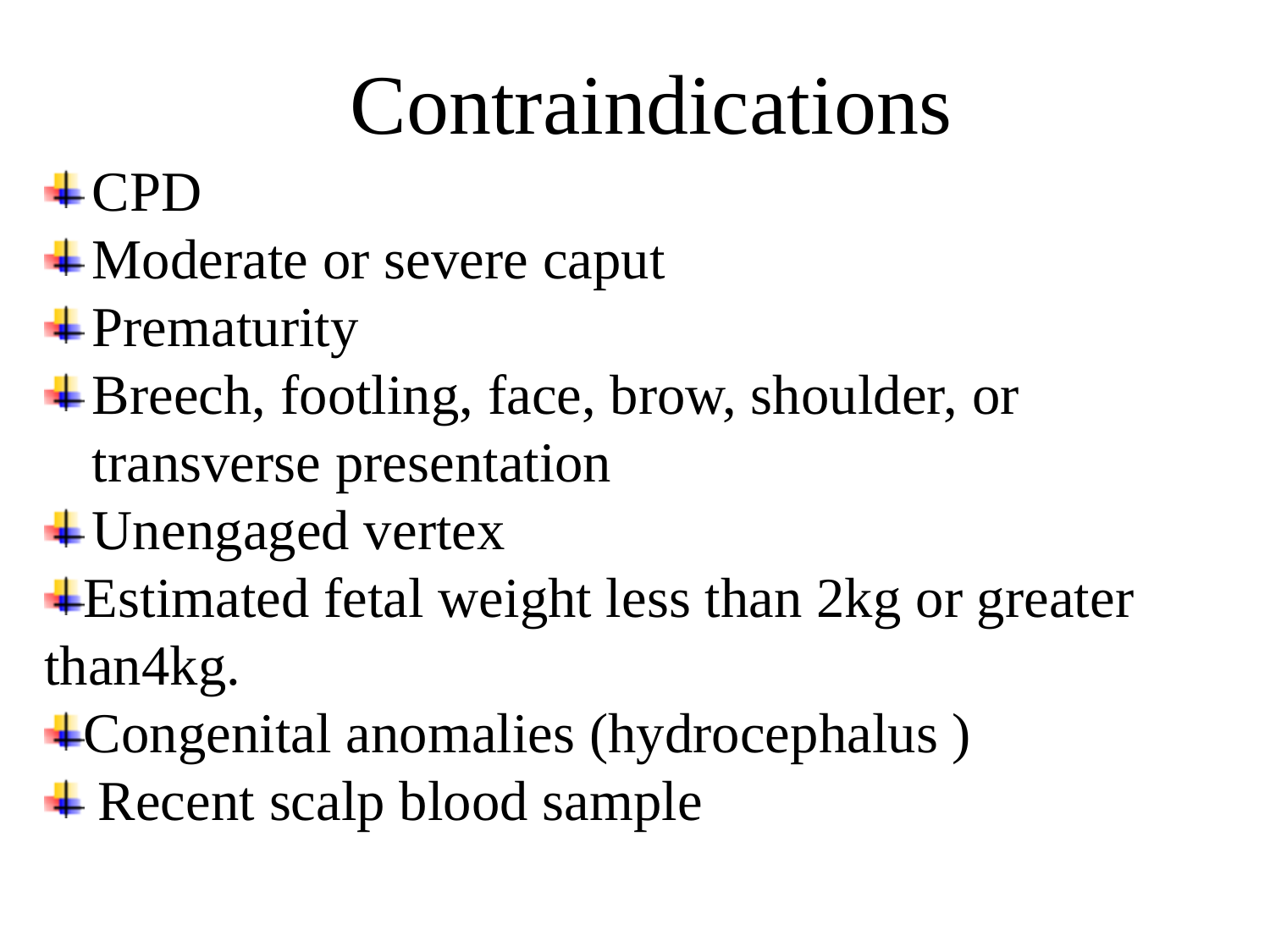

Contraindications
CPD
Moderate or severe caput
Prematurity
Breech, footling, face, brow, shoulder, or transverse presentation
Unengaged vertex
Estimated fetal weight less than 2kg or greater than4kg.
Congenital anomalies (hydrocephalus )
 Recent scalp blood sample